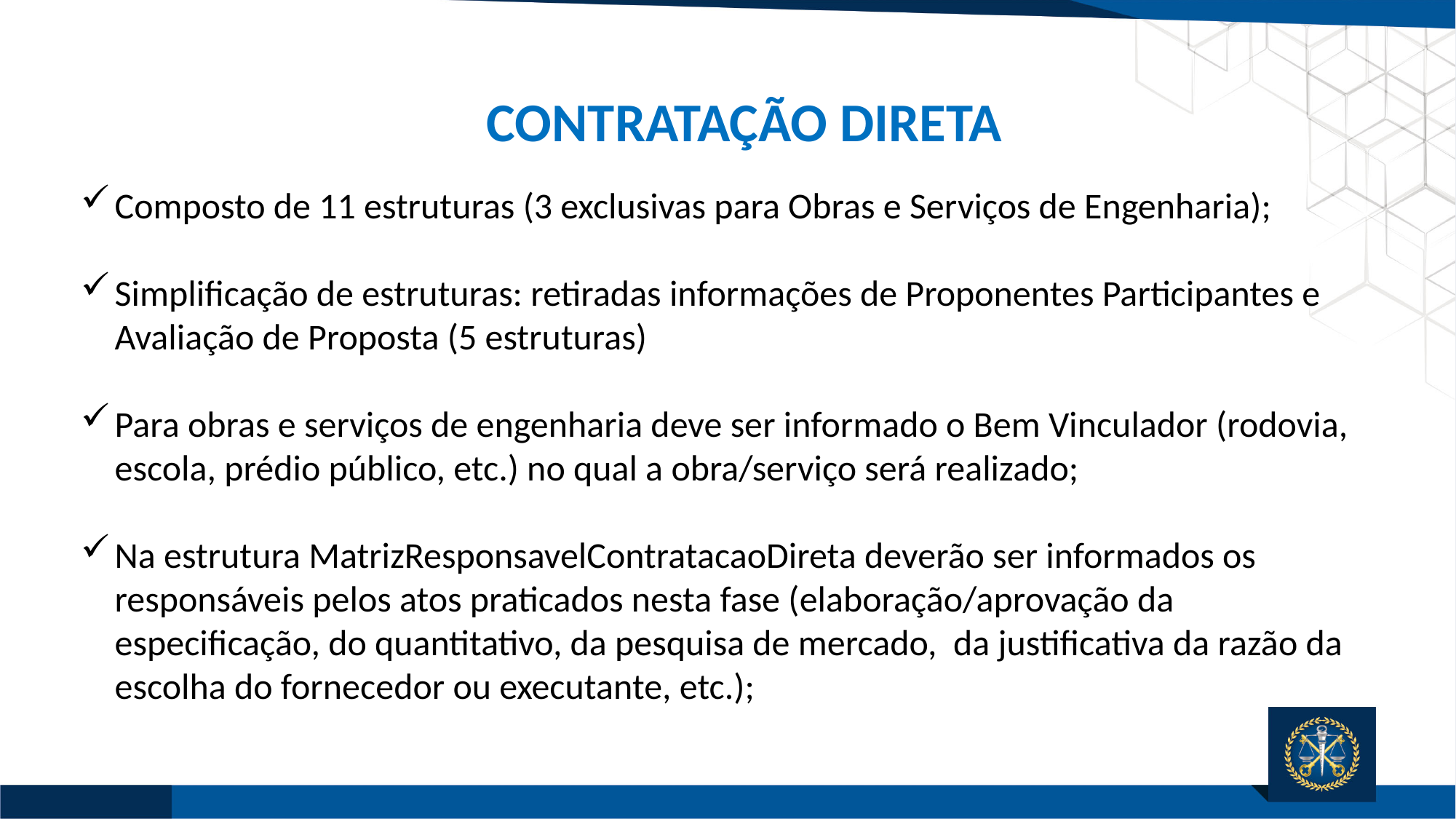

CONTRATAÇÃO DIRETA
Composto de 11 estruturas (3 exclusivas para Obras e Serviços de Engenharia);

Simplificação de estruturas: retiradas informações de Proponentes Participantes e Avaliação de Proposta (5 estruturas)

Para obras e serviços de engenharia deve ser informado o Bem Vinculador (rodovia, escola, prédio público, etc.) no qual a obra/serviço será realizado;

Na estrutura MatrizResponsavelContratacaoDireta deverão ser informados os responsáveis pelos atos praticados nesta fase (elaboração/aprovação da especificação, do quantitativo, da pesquisa de mercado,  da justificativa da razão da escolha do fornecedor ou executante, etc.);